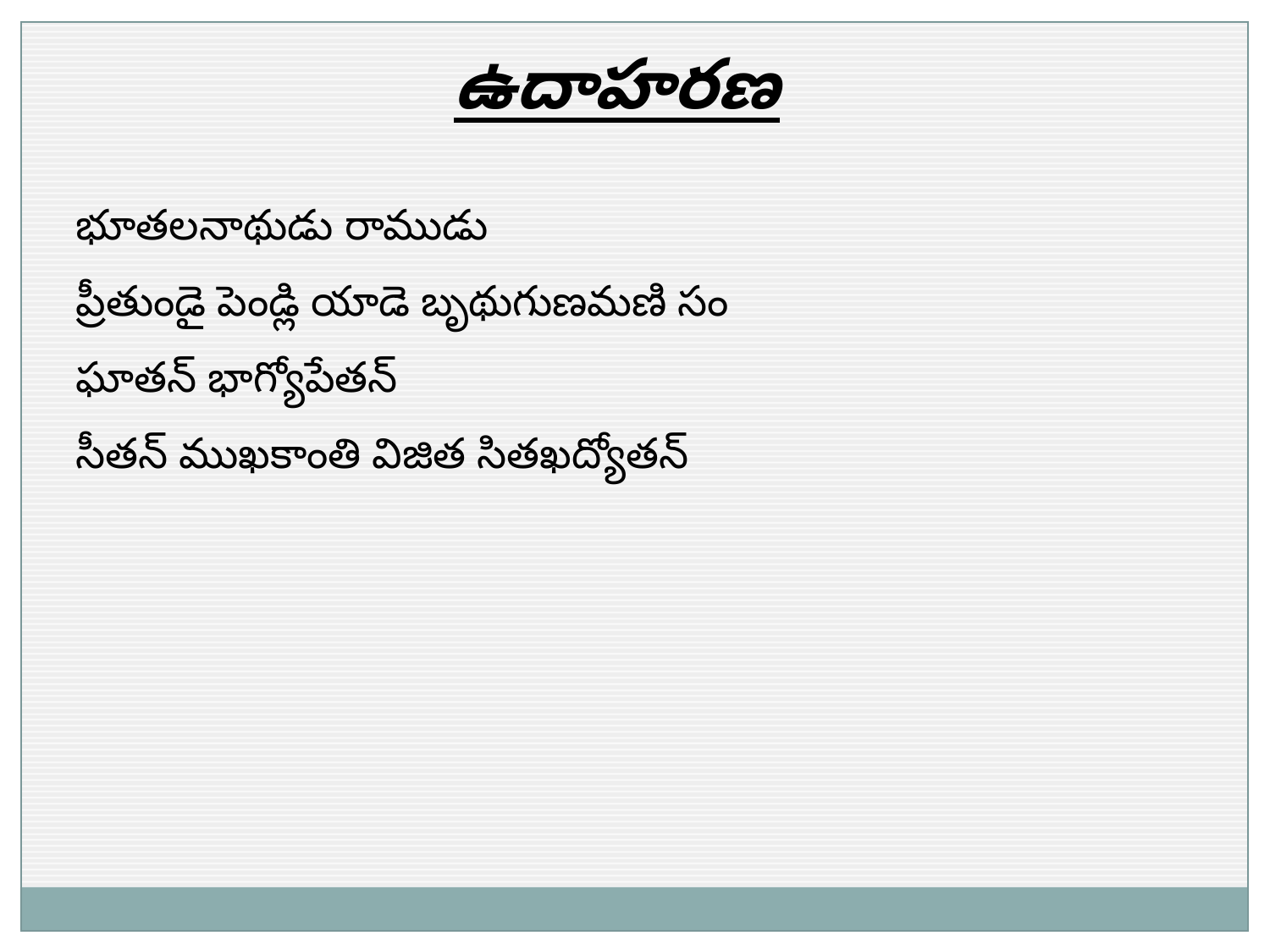

ఉదాహరణ
భూతలనాథుడు రాముడు
ప్రీతుండై పెండ్లి యాడె బృథుగుణమణి సం
ఘాతన్ భాగ్యోపేతన్
సీతన్ ముఖకాంతి విజిత సితఖద్యోతన్